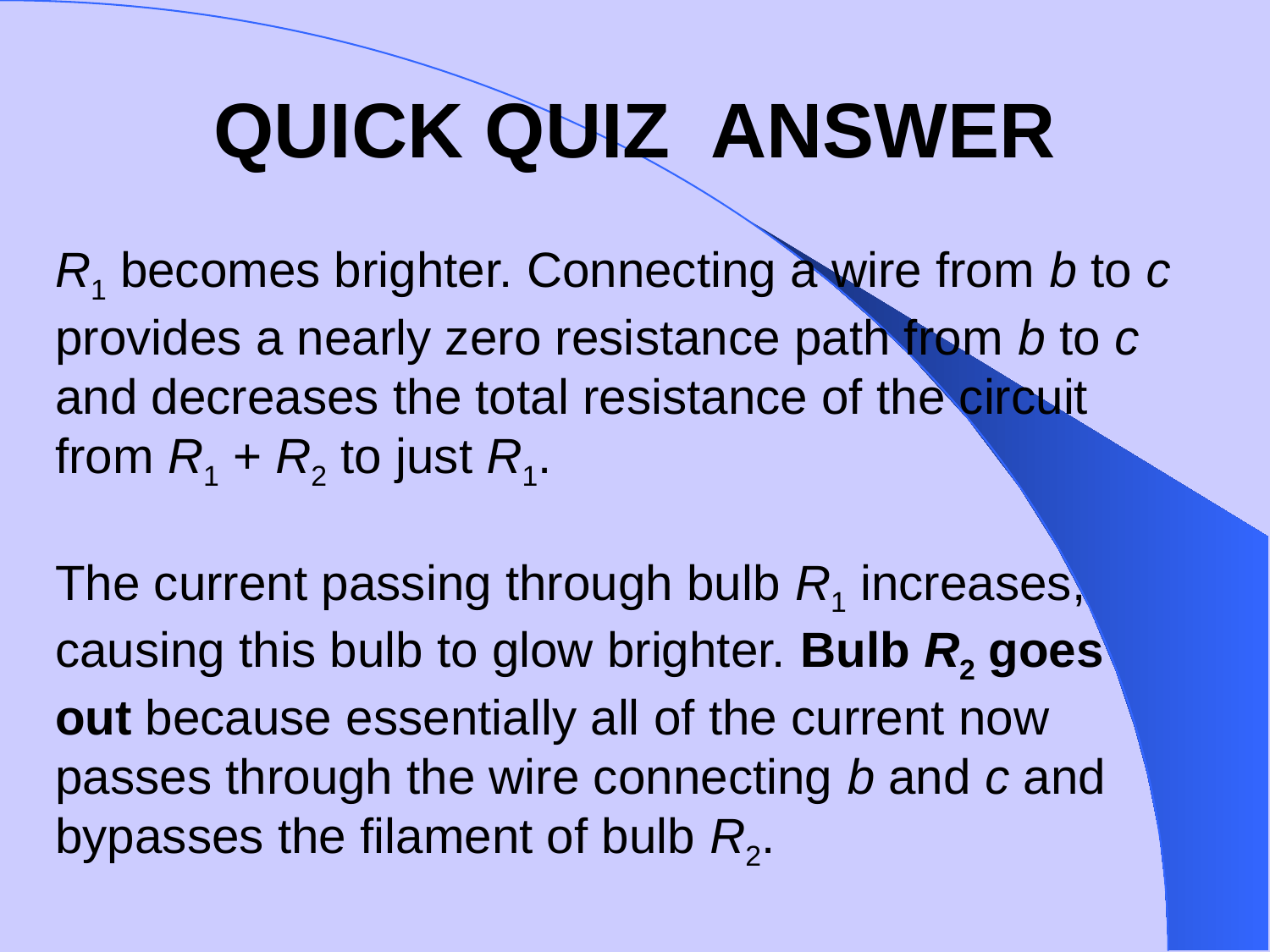

QUICK QUIZ  ANSWER
# R1 becomes brighter. Connecting a wire from b to c provides a nearly zero resistance path from b to c and decreases the total resistance of the circuit from R1 + R2 to just R1. The current passing through bulb R1 increases, causing this bulb to glow brighter. Bulb R2 goes out because essentially all of the current now passes through the wire connecting b and c and bypasses the filament of bulb R2.